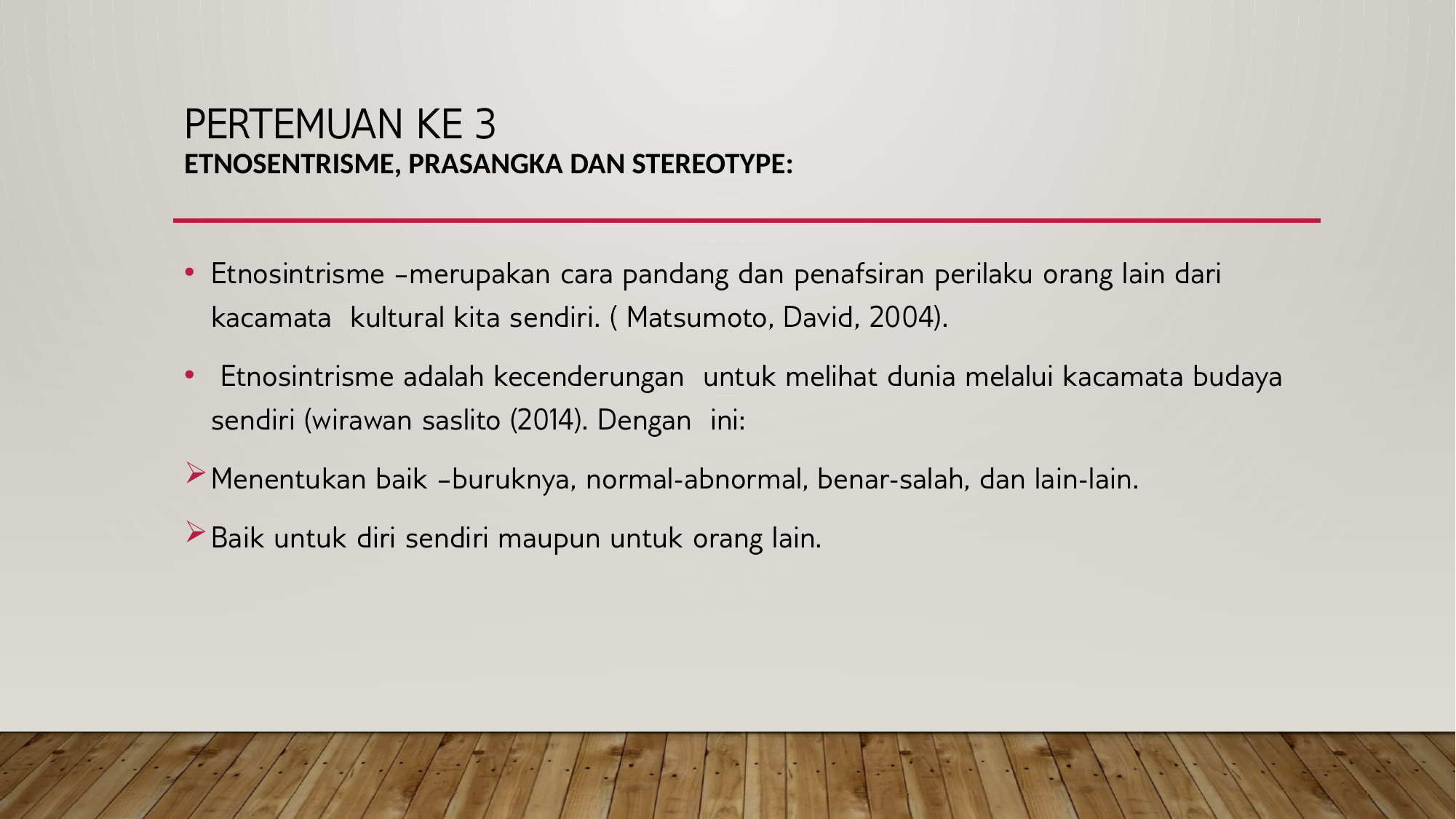

# Pertemuan ke 3 Etnosentrisme, prasangka dan stereotype:
Etnosintrisme –merupakan cara pandang dan penafsiran perilaku orang lain dari kacamata  kultural kita sendiri. ( Matsumoto, David, 2004).
 Etnosintrisme adalah kecenderungan  untuk melihat dunia melalui kacamata budaya sendiri (wirawan saslito (2014). Dengan  ini:
Menentukan baik –buruknya, normal-abnormal, benar-salah, dan lain-lain.
Baik untuk diri sendiri maupun untuk orang lain.